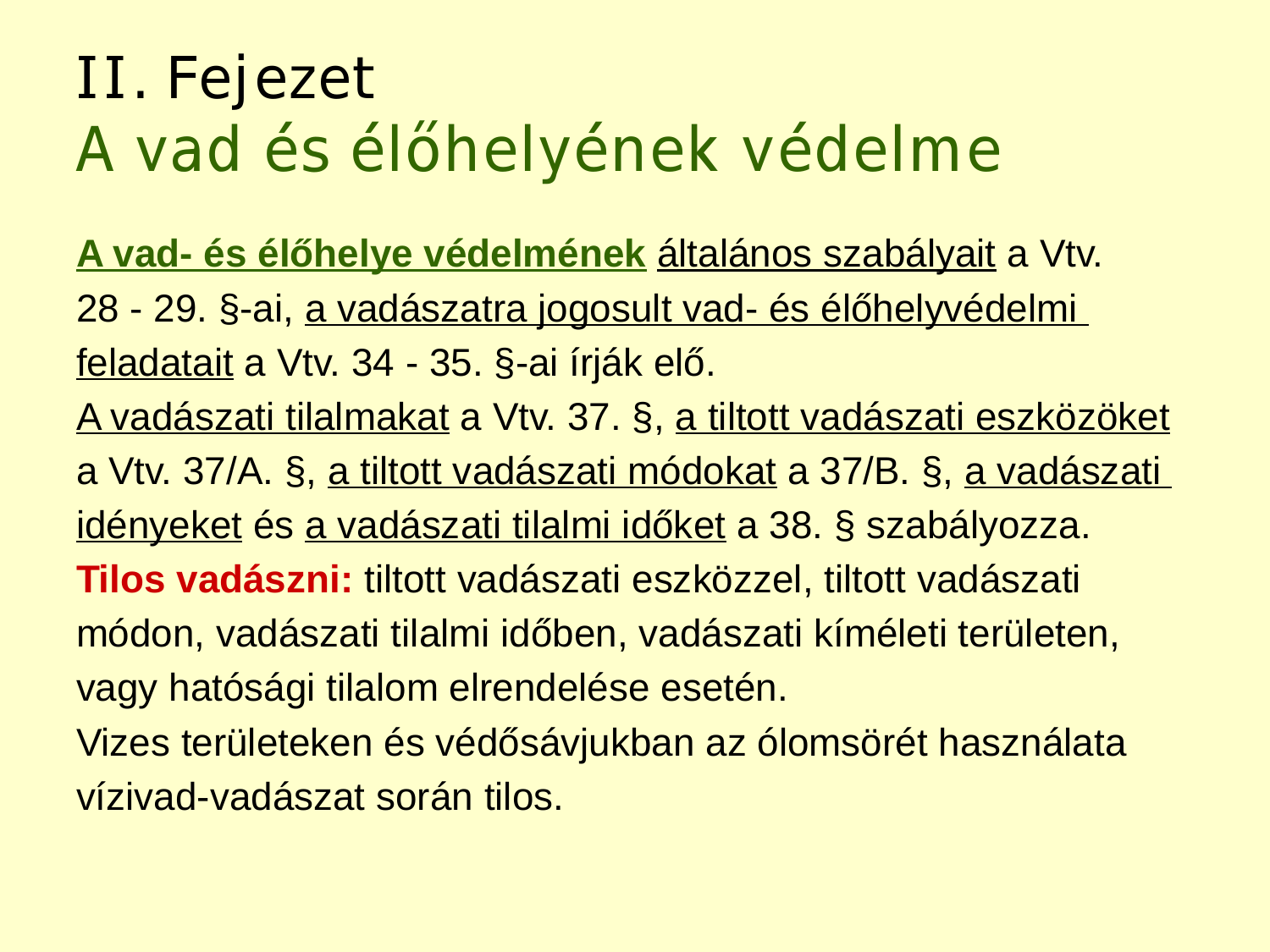

# II. Fejezet A vad és élőhelyének védelme
A vad- és élőhelye védelmének általános szabályait a Vtv.
28 - 29. §-ai, a vadászatra jogosult vad- és élőhelyvédelmi
feladatait a Vtv. 34 - 35. §-ai írják elő.
A vadászati tilalmakat a Vtv. 37. §, a tiltott vadászati eszközöket
a Vtv. 37/A. §, a tiltott vadászati módokat a 37/B. §, a vadászati
idényeket és a vadászati tilalmi időket a 38. § szabályozza.
Tilos vadászni: tiltott vadászati eszközzel, tiltott vadászati
módon, vadászati tilalmi időben, vadászati kíméleti területen,
vagy hatósági tilalom elrendelése esetén.
Vizes területeken és védősávjukban az ólomsörét használata
vízivad-vadászat során tilos.